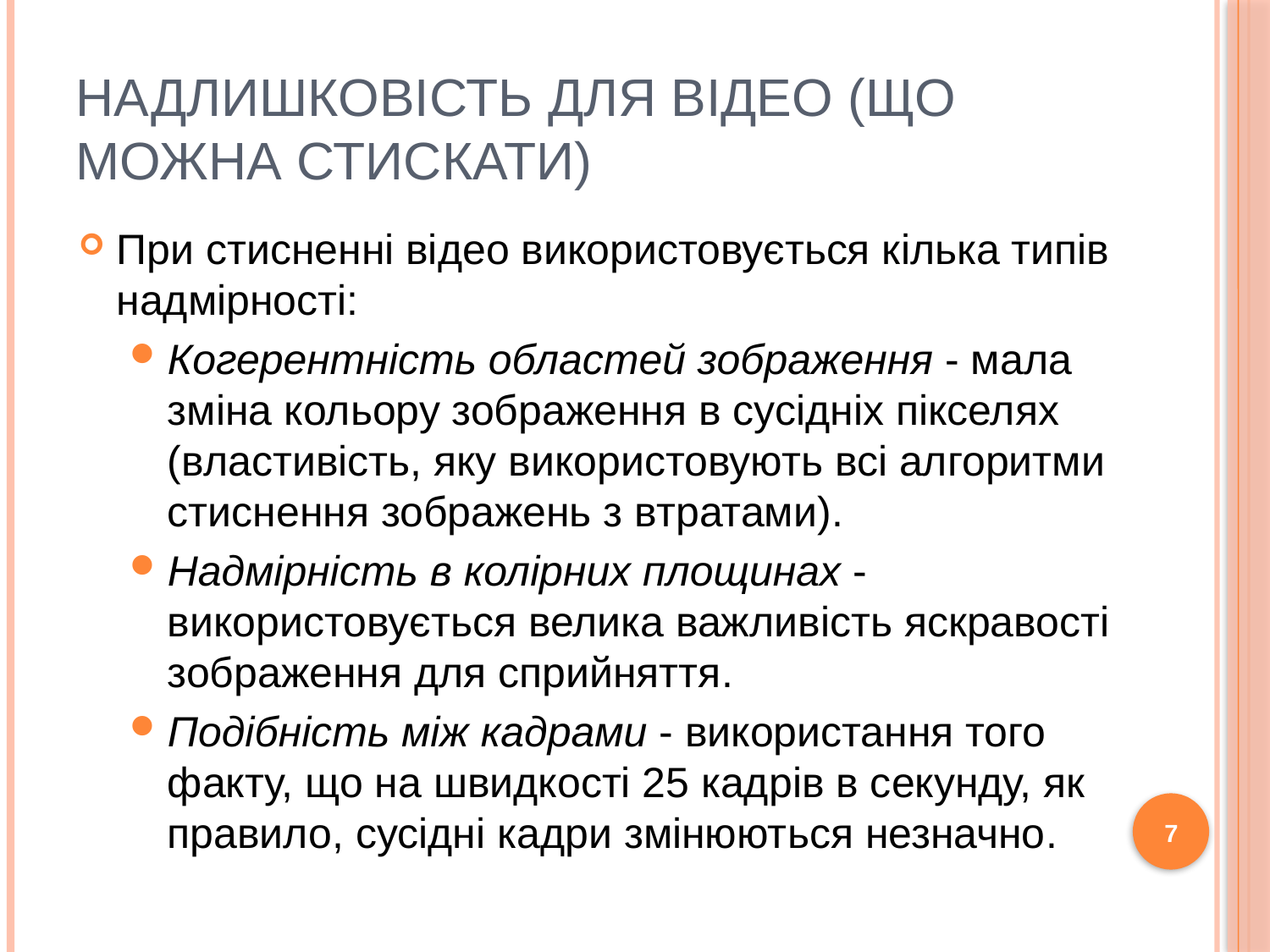

# Надлишковість для відео (що можна стискати)
При стисненні відео використовується кілька типів надмірності:
Когерентність областей зображення - мала зміна кольору зображення в сусідніх пікселях (властивість, яку використовують всі алгоритми стиснення зображень з втратами).
Надмірність в колірних площинах - використовується велика важливість яскравості зображення для сприйняття.
Подібність між кадрами - використання того факту, що на швидкості 25 кадрів в секунду, як правило, сусідні кадри змінюються незначно.
7